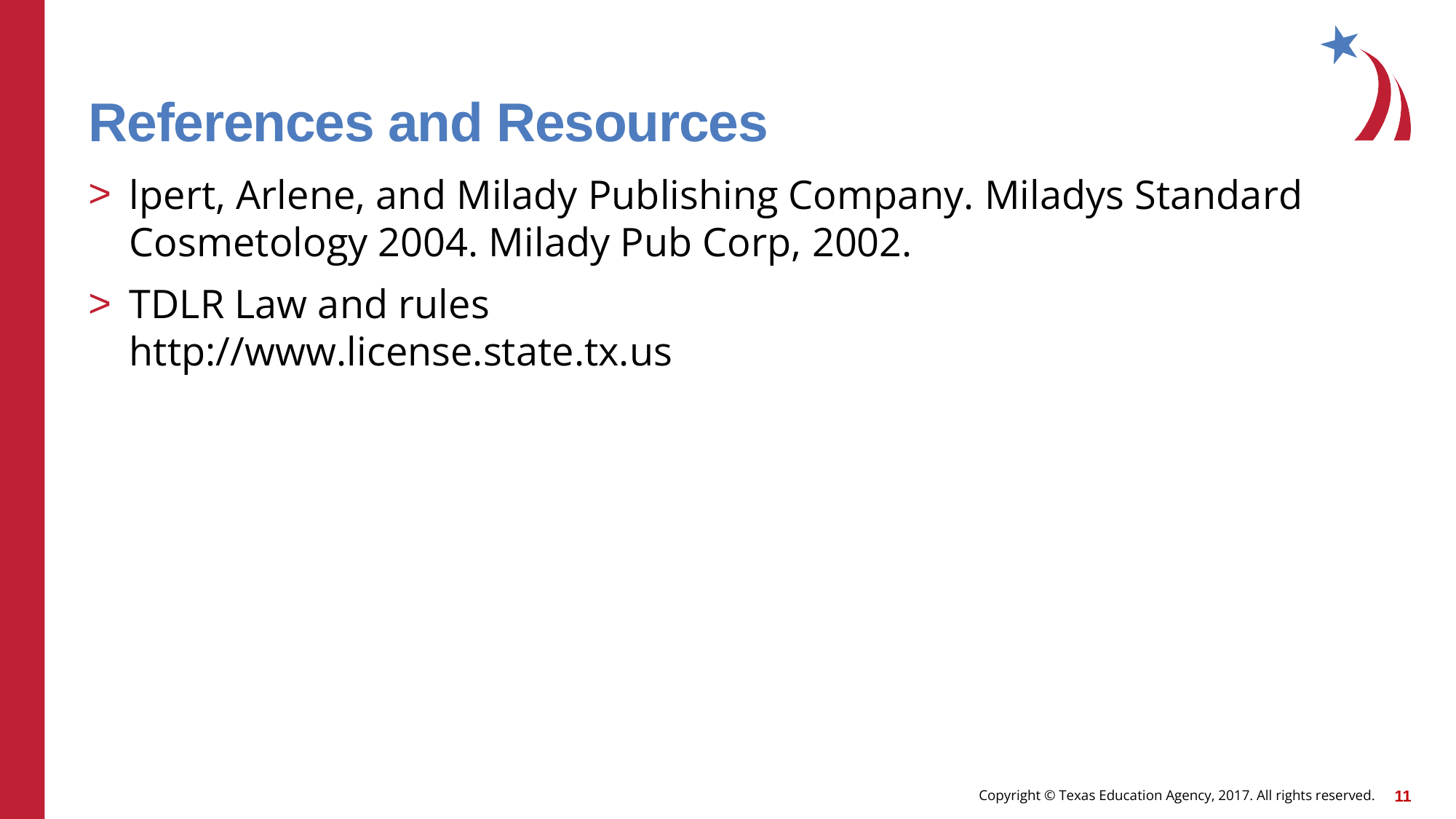

# References and Resources
lpert, Arlene, and Milady Publishing Company. Miladys Standard Cosmetology 2004. Milady Pub Corp, 2002.
TDLR Law and rules
http://www.license.state.tx.us